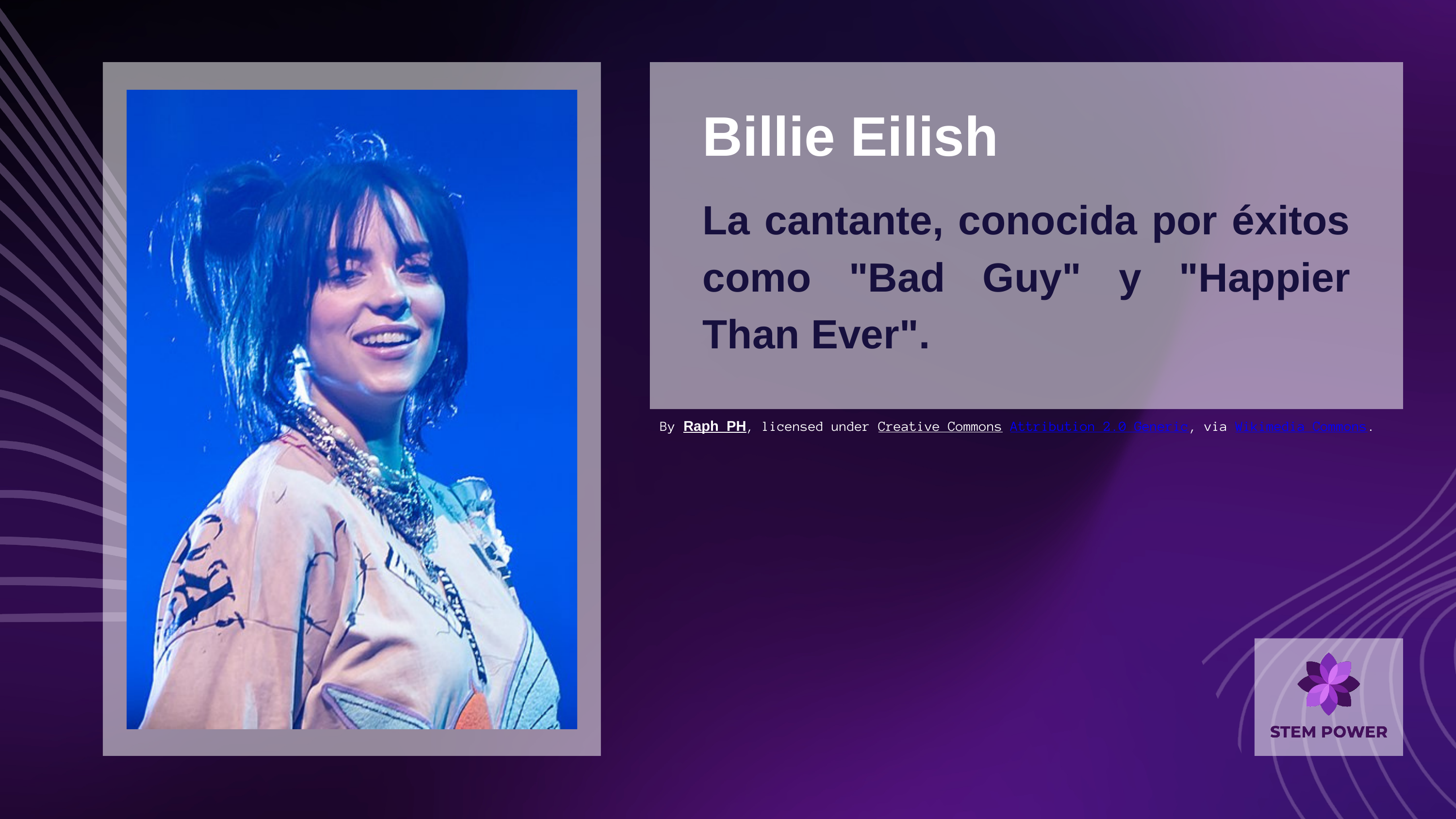

Billie Eilish
La cantante, conocida por éxitos como "Bad Guy" y "Happier Than Ever".

By Raph_PH, licensed under Creative Commons Attribution 2.0 Generic, via Wikimedia Commons.